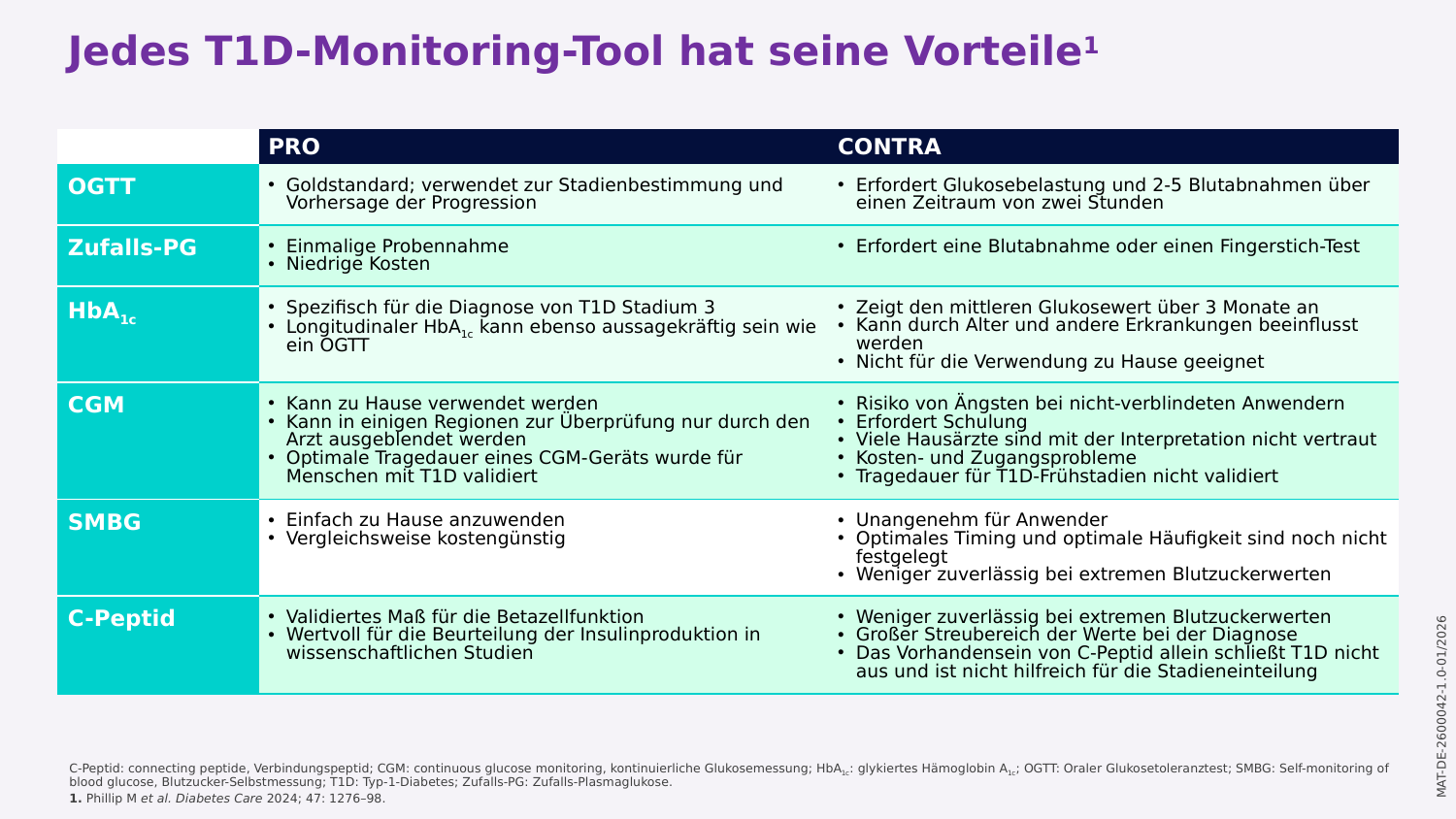

Jedes T1D-Monitoring-Tool hat seine Vorteile1
|  | PRO | CONTRA |
| --- | --- | --- |
| OGTT | Goldstandard; verwendet zur Stadienbestimmung und Vorhersage der Progression | Erfordert Glukosebelastung und 2-5 Blutabnahmen über einen Zeitraum von zwei Stunden |
| Zufalls-PG | Einmalige Probennahme Niedrige Kosten | Erfordert eine Blutabnahme oder einen Fingerstich-Test |
| HbA1c | Spezifisch für die Diagnose von T1D Stadium 3 Longitudinaler HbA1c kann ebenso aussagekräftig sein wie ein OGTT | Zeigt den mittleren Glukosewert über 3 Monate an Kann durch Alter und andere Erkrankungen beeinflusst werden Nicht für die Verwendung zu Hause geeignet |
| CGM | Kann zu Hause verwendet werden Kann in einigen Regionen zur Überprüfung nur durch den Arzt ausgeblendet werden Optimale Tragedauer eines CGM-Geräts wurde für Menschen mit T1D validiert | Risiko von Ängsten bei nicht-verblindeten Anwendern Erfordert Schulung Viele Hausärzte sind mit der Interpretation nicht vertraut Kosten- und Zugangsprobleme Tragedauer für T1D-Frühstadien nicht validiert |
| SMBG | Einfach zu Hause anzuwenden Vergleichsweise kostengünstig | Unangenehm für Anwender Optimales Timing und optimale Häufigkeit sind noch nicht festgelegt Weniger zuverlässig bei extremen Blutzuckerwerten |
| C-Peptid | Validiertes Maß für die Betazellfunktion Wertvoll für die Beurteilung der Insulinproduktion in wissenschaftlichen Studien | Weniger zuverlässig bei extremen Blutzuckerwerten Großer Streubereich der Werte bei der Diagnose Das Vorhandensein von C-Peptid allein schließt T1D nicht aus und ist nicht hilfreich für die Stadieneinteilung |

C-Peptid: connecting peptide, Verbindungspeptid; CGM: continuous glucose monitoring, kontinuierliche Glukosemessung; HbA1c: glykiertes Hämoglobin A1c; OGTT: Oraler Glukosetoleranztest; SMBG: Self-monitoring of blood glucose, Blutzucker-Selbstmessung; T1D: Typ-1-Diabetes; Zufalls-PG: Zufalls-Plasmaglukose.
1. Phillip M et al. Diabetes Care 2024; 47: 1276–98.